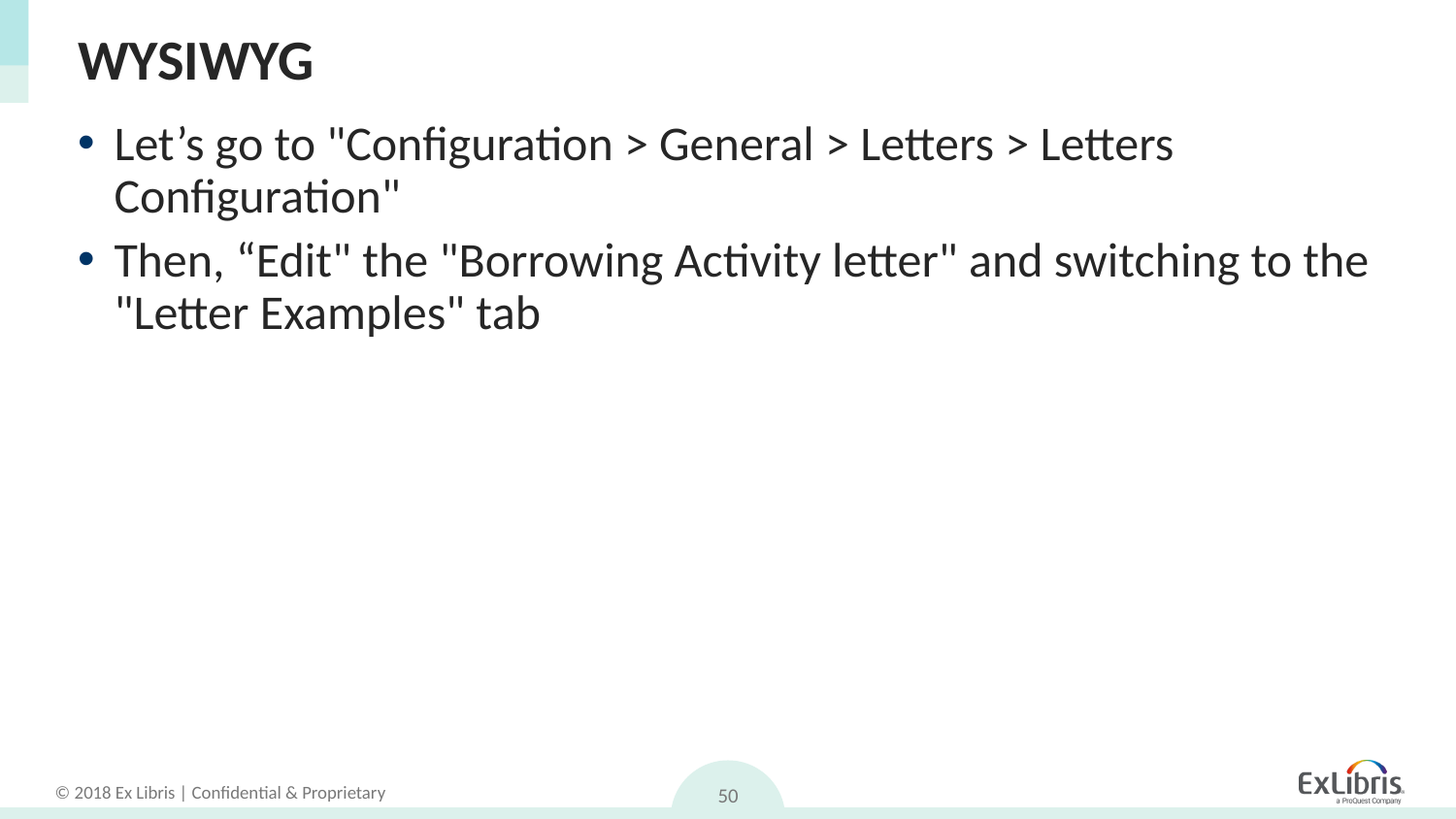

# WYSIWYG
Let’s go to "Configuration > General > Letters > Letters Configuration"
Then, “Edit" the "Borrowing Activity letter" and switching to the "Letter Examples" tab
50